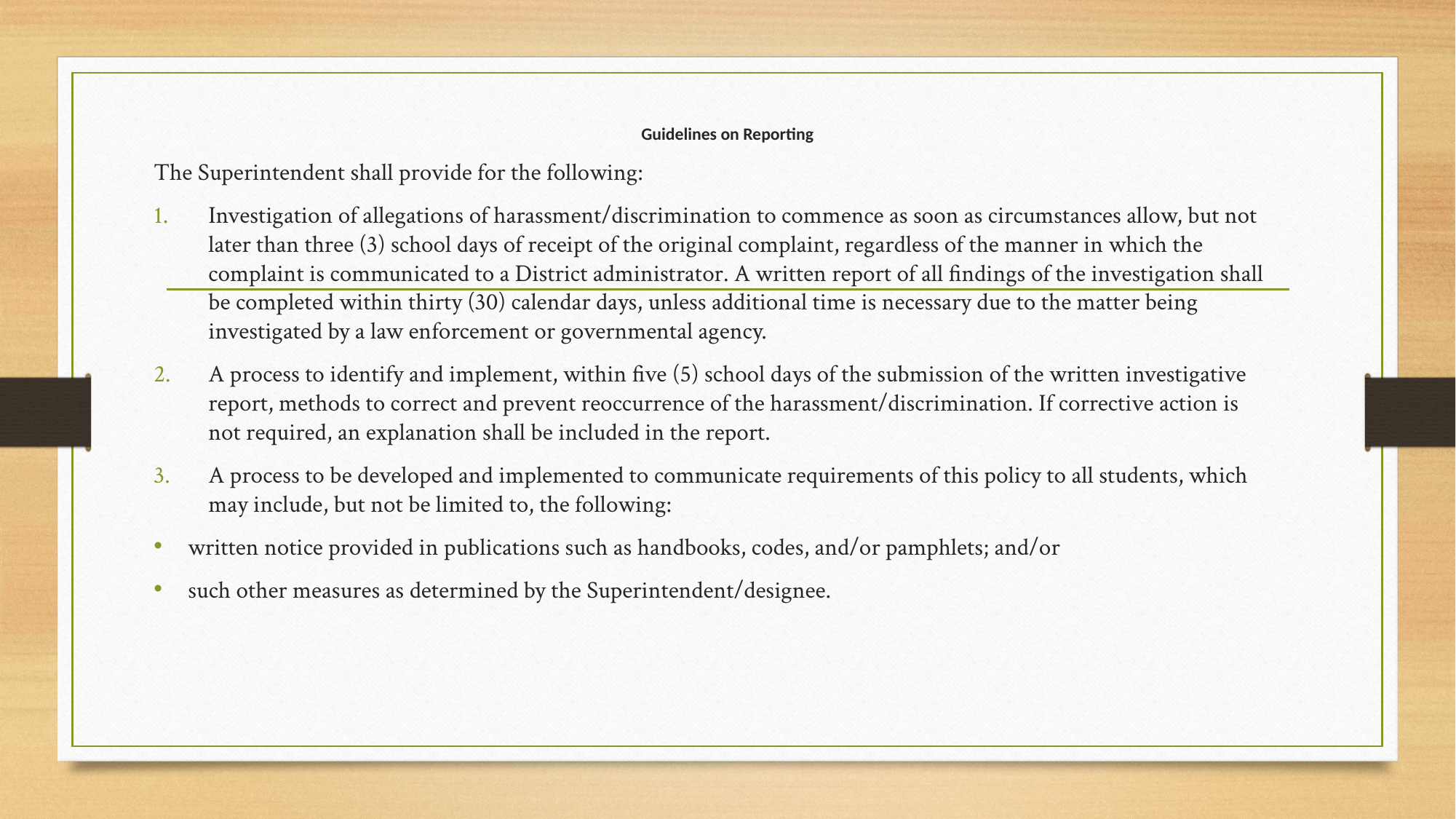

# Guidelines on Reporting
The Superintendent shall provide for the following:
Investigation of allegations of harassment/discrimination to commence as soon as circumstances allow, but not later than three (3) school days of receipt of the original complaint, regardless of the manner in which the complaint is communicated to a District administrator. A written report of all findings of the investigation shall be completed within thirty (30) calendar days, unless additional time is necessary due to the matter being investigated by a law enforcement or governmental agency.
A process to identify and implement, within five (5) school days of the submission of the written investigative report, methods to correct and prevent reoccurrence of the harassment/discrimination. If corrective action is not required, an explanation shall be included in the report.
A process to be developed and implemented to communicate requirements of this policy to all students, which may include, but not be limited to, the following:
written notice provided in publications such as handbooks, codes, and/or pamphlets; and/or
such other measures as determined by the Superintendent/designee.